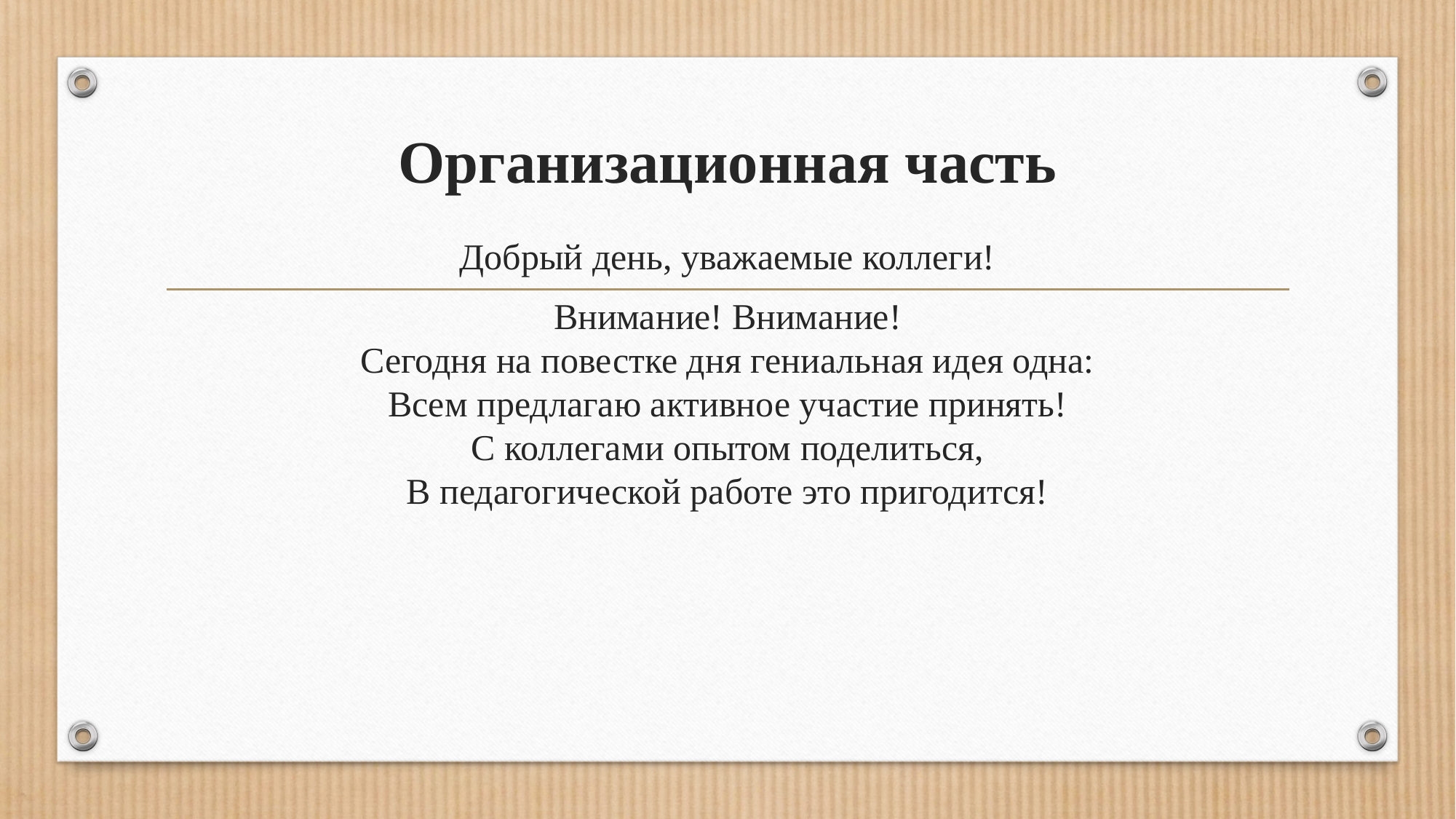

# Организационная часть
Добрый день, уважаемые коллеги!
Внимание! Внимание!
Сегодня на повестке дня гениальная идея одна:
Всем предлагаю активное участие принять!
С коллегами опытом поделиться,
В педагогической работе это пригодится!